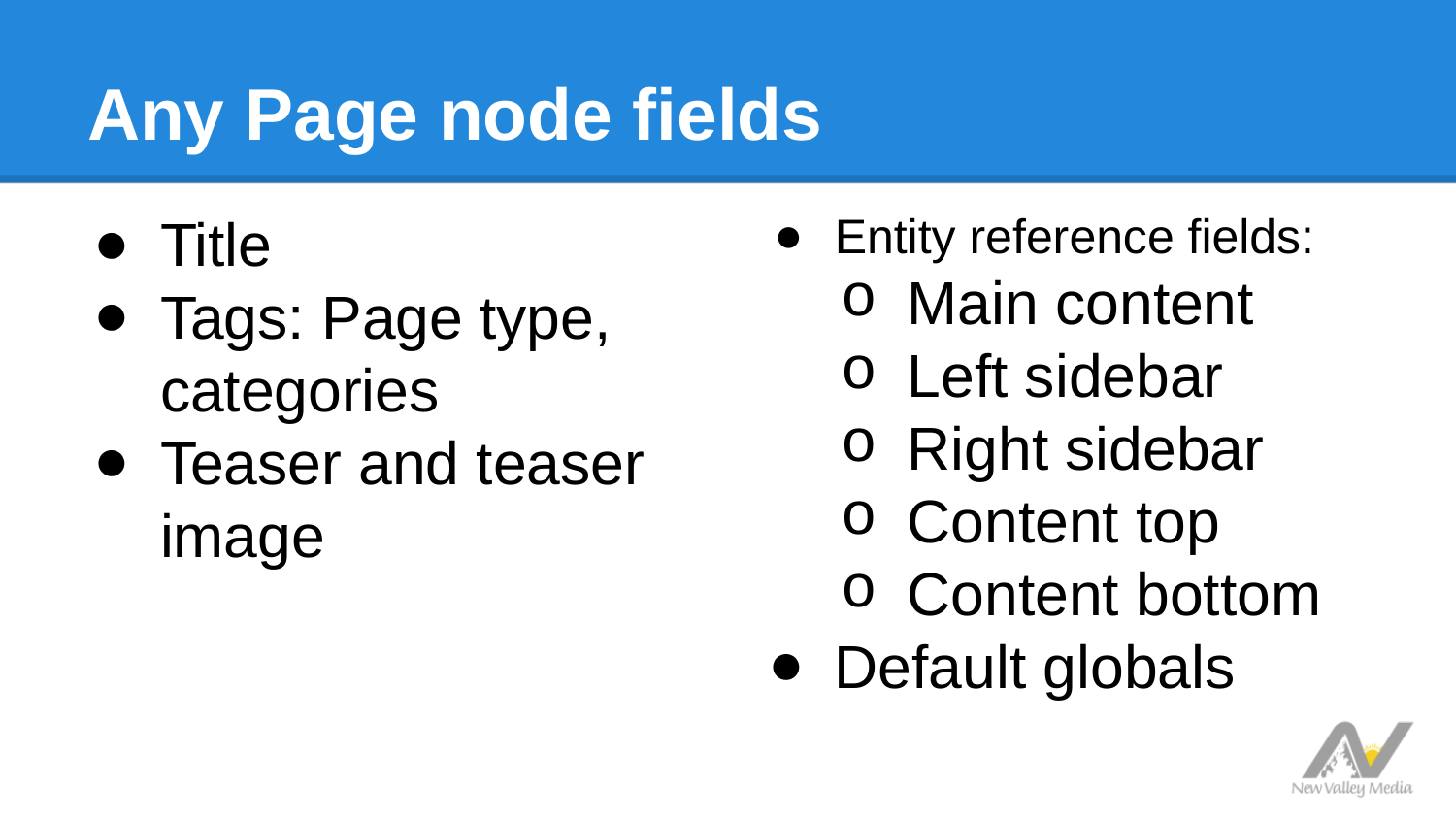

# Any Page node fields
Title
Tags: Page type, categories
Teaser and teaser image
Entity reference fields:
Main content
Left sidebar
Right sidebar
Content top
Content bottom
Default globals